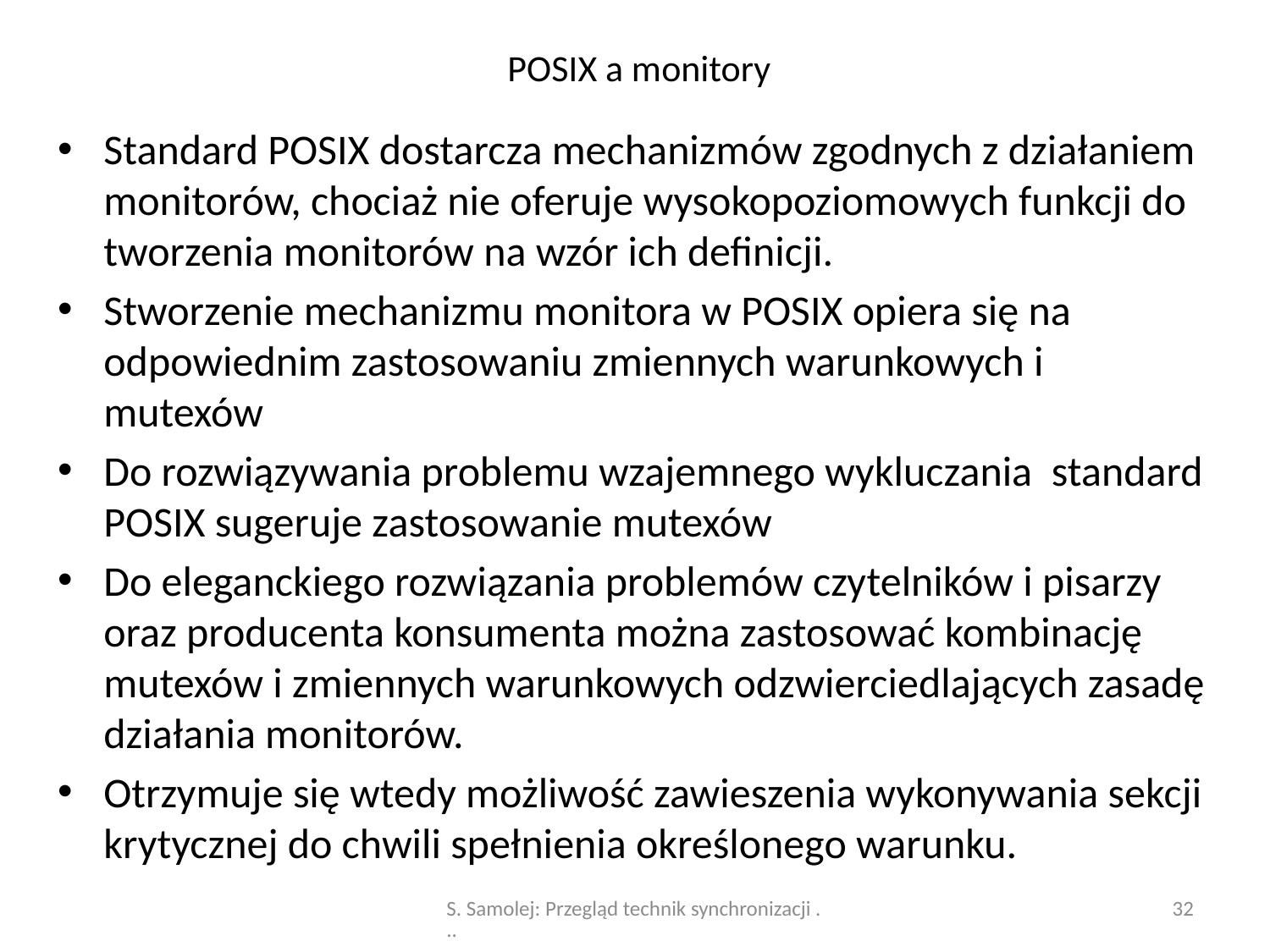

# POSIX a monitory
Standard POSIX dostarcza mechanizmów zgodnych z działaniem monitorów, chociaż nie oferuje wysokopoziomowych funkcji do tworzenia monitorów na wzór ich definicji.
Stworzenie mechanizmu monitora w POSIX opiera się na odpowiednim zastosowaniu zmiennych warunkowych i mutexów
Do rozwiązywania problemu wzajemnego wykluczania  standard POSIX sugeruje zastosowanie mutexów
Do eleganckiego rozwiązania problemów czytelników i pisarzy oraz producenta konsumenta można zastosować kombinację mutexów i zmiennych warunkowych odzwierciedlających zasadę działania monitorów.
Otrzymuje się wtedy możliwość zawieszenia wykonywania sekcji krytycznej do chwili spełnienia określonego warunku.
S. Samolej: Przegląd technik synchronizacji ...
32